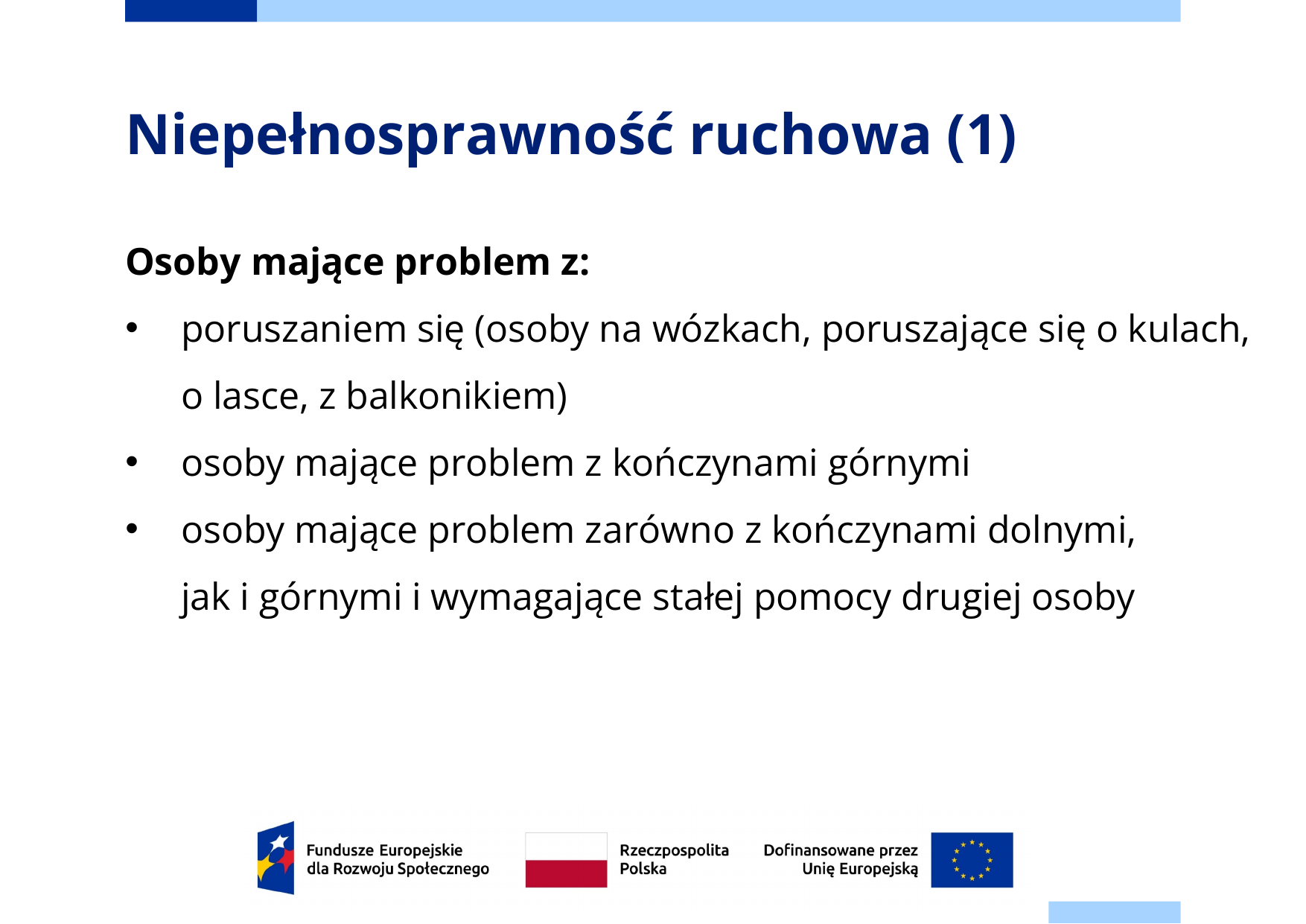

# Niepełnosprawność ruchowa (1)
Osoby mające problem z:
poruszaniem się (osoby na wózkach, poruszające się o kulach, o lasce, z balkonikiem)
osoby mające problem z kończynami górnymi
osoby mające problem zarówno z kończynami dolnymi,
jak i górnymi i wymagające stałej pomocy drugiej osoby